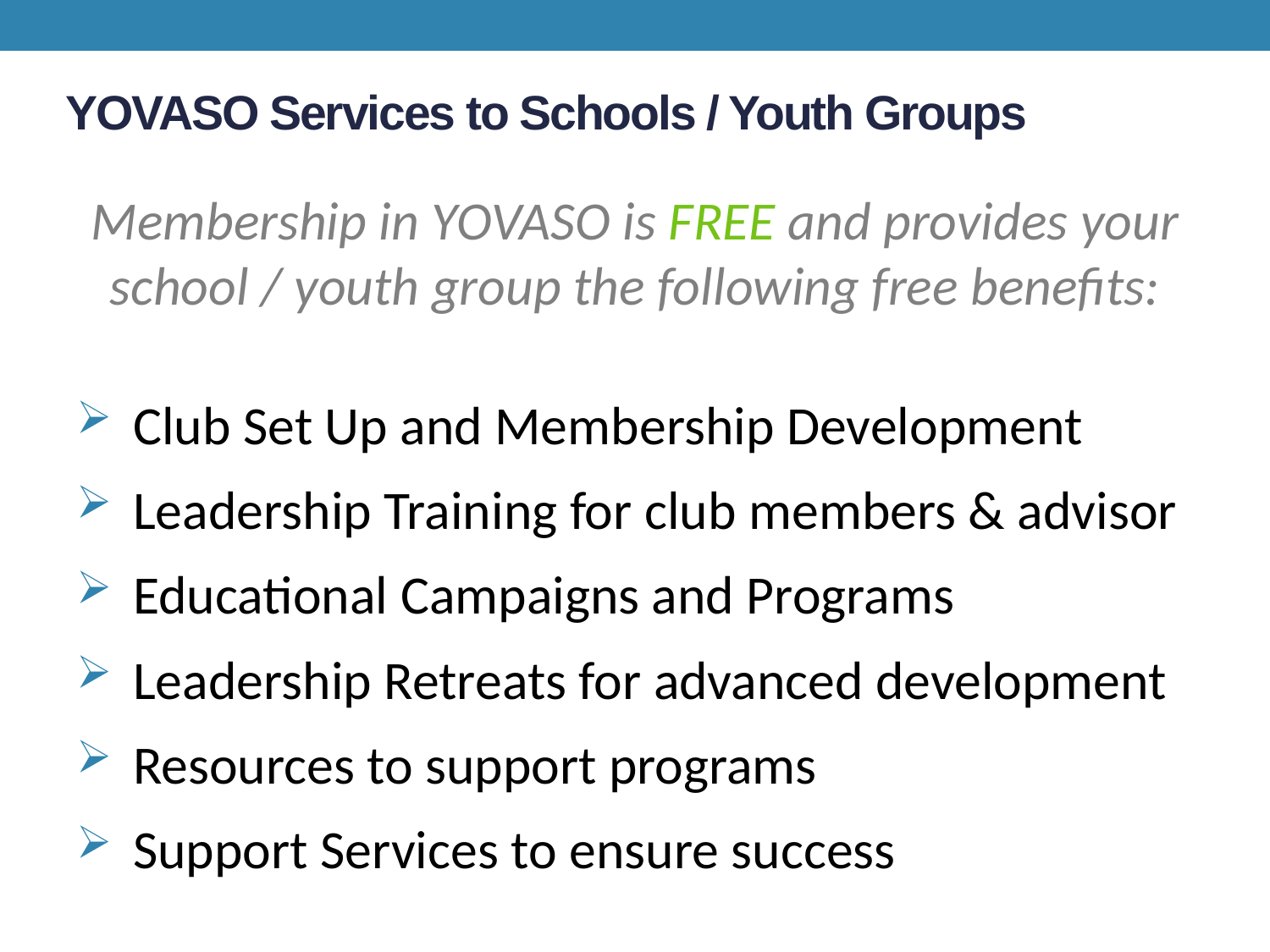

# YOVASO Services to Schools / Youth Groups
Membership in YOVASO is FREE and provides your school / youth group the following free benefits:

  Club Set Up and Membership Development
  Leadership Training for club members & advisor
  Educational Campaigns and Programs
  Leadership Retreats for advanced development
  Resources to support programs
  Support Services to ensure success